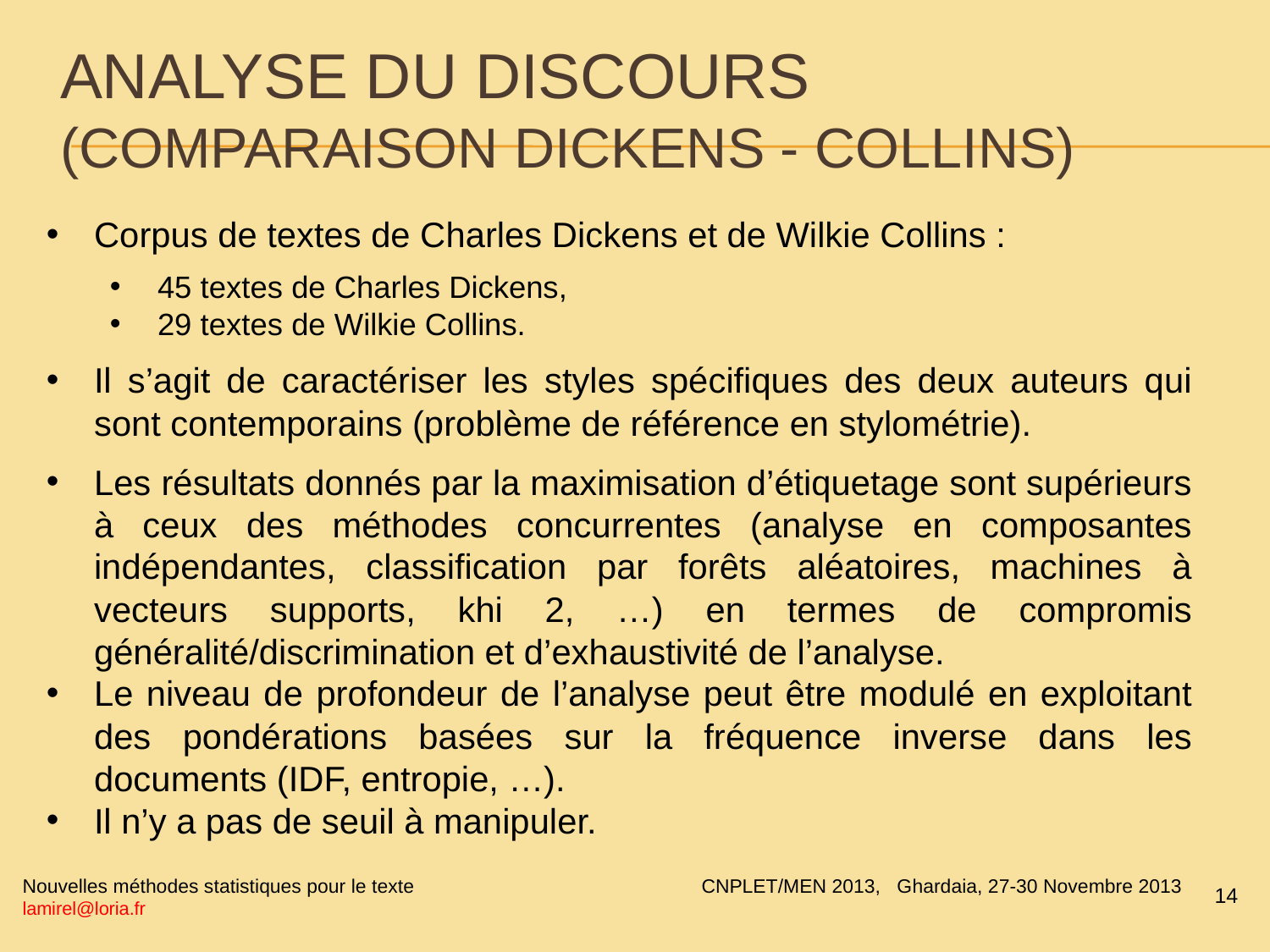

# Analyse DU DISCOURS (COMPARAISON Dickens - COLLINS)
Corpus de textes de Charles Dickens et de Wilkie Collins :

45 textes de Charles Dickens,
29 textes de Wilkie Collins.

Il s’agit de caractériser les styles spécifiques des deux auteurs qui sont contemporains (problème de référence en stylométrie).

Les résultats donnés par la maximisation d’étiquetage sont supérieurs à ceux des méthodes concurrentes (analyse en composantes indépendantes, classification par forêts aléatoires, machines à vecteurs supports, khi 2, …) en termes de compromis généralité/discrimination et d’exhaustivité de l’analyse.
Le niveau de profondeur de l’analyse peut être modulé en exploitant des pondérations basées sur la fréquence inverse dans les documents (IDF, entropie, …).
Il n’y a pas de seuil à manipuler.